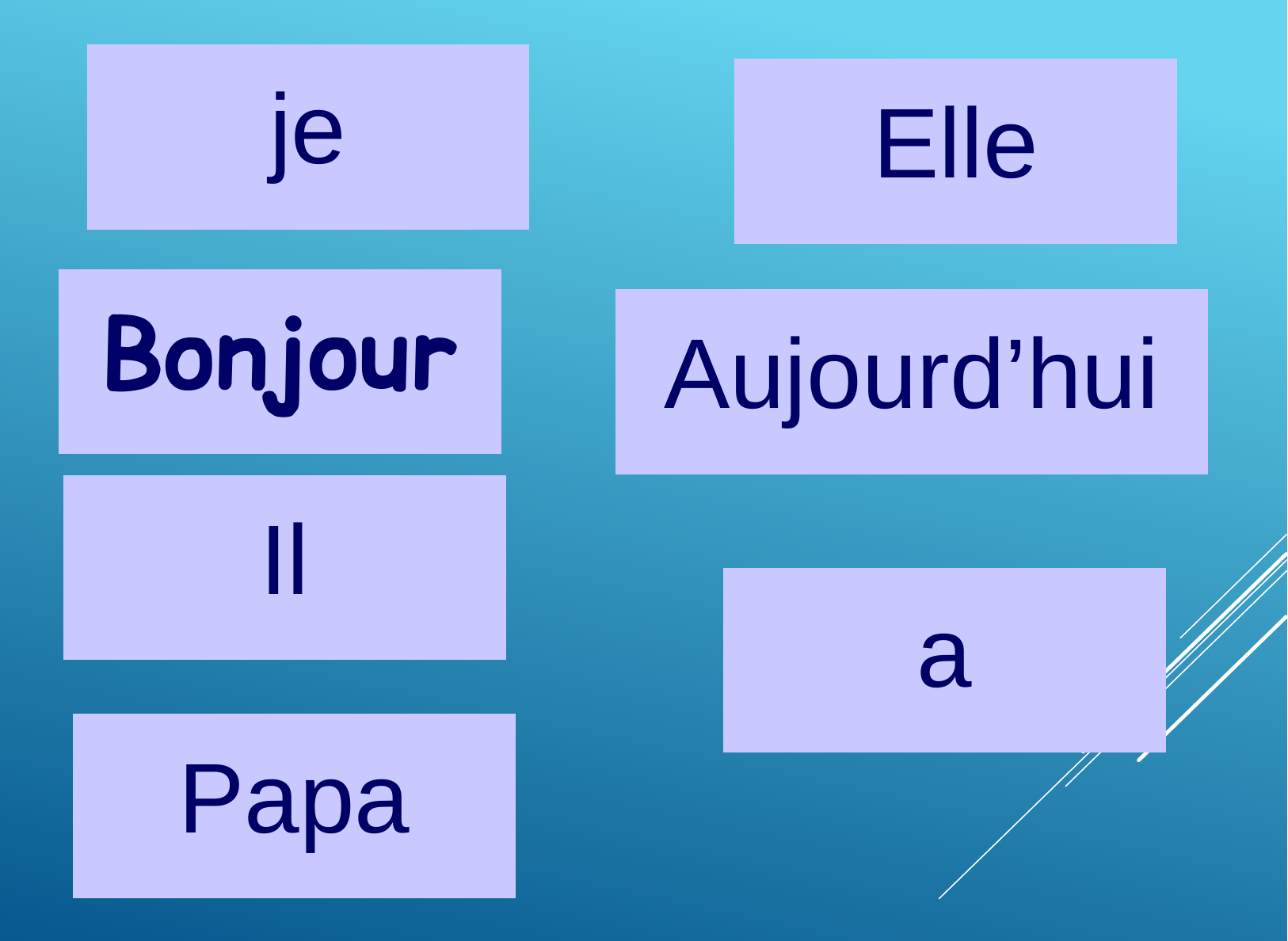

je
Elle
Bonjour
Aujourd’hui
Il
a
#
Papa